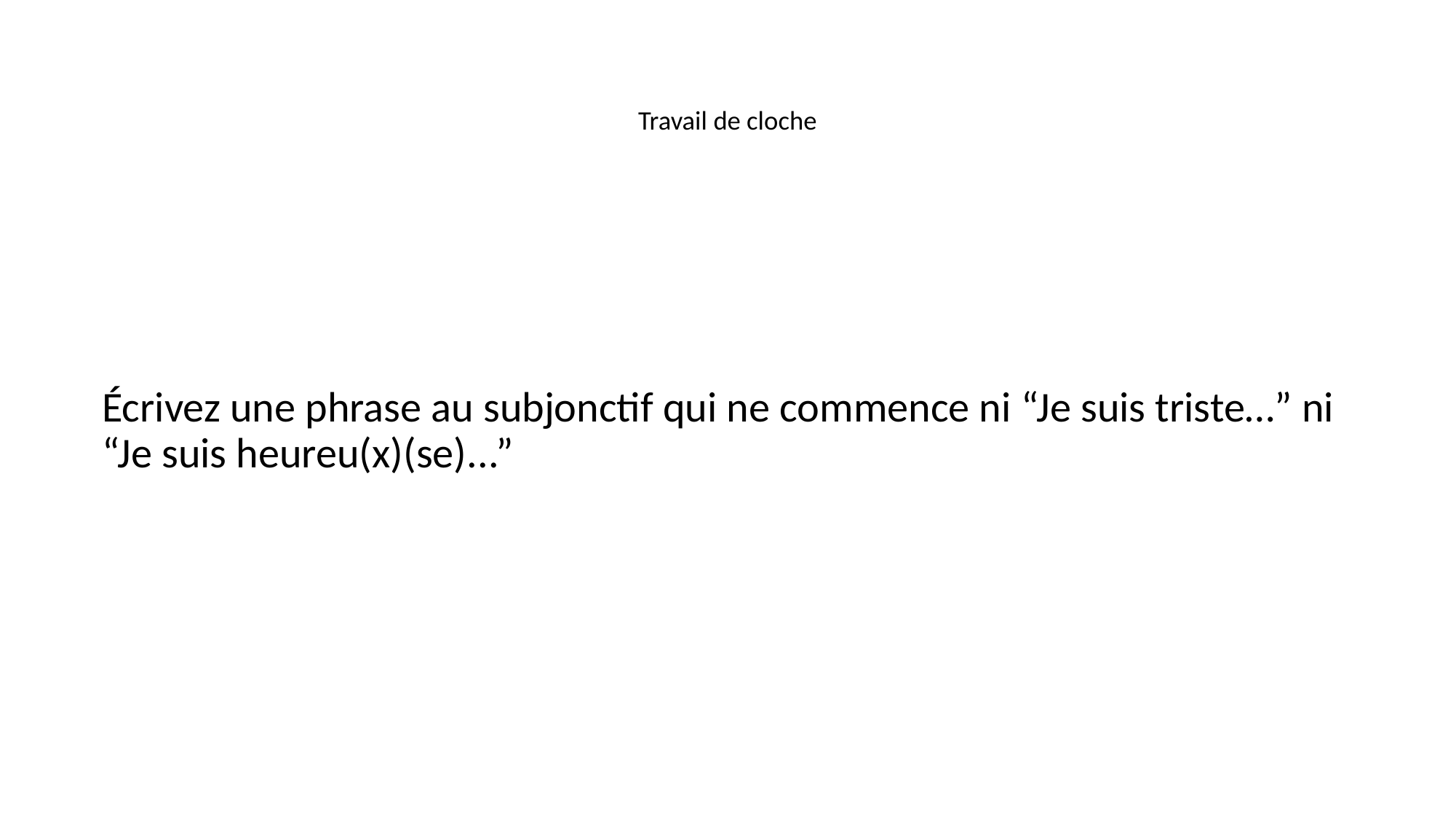

# Travail de cloche

Écrivez une phrase au subjonctif qui ne commence ni “Je suis triste…” ni “Je suis heureu(x)(se)...”